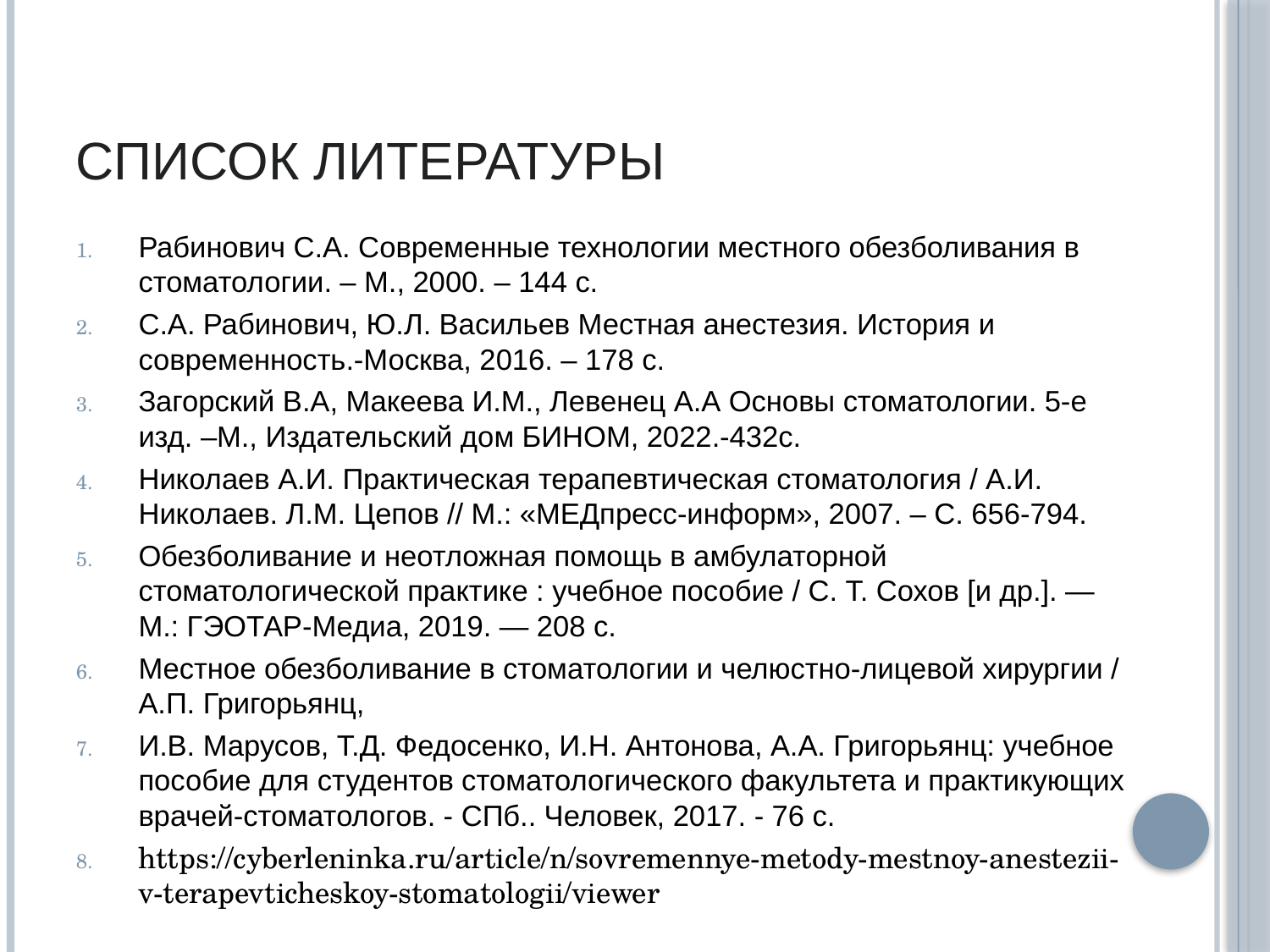

# Список литературы
Рабинович С.А. Современные технологии местного обезболивания в стоматологии. – М., 2000. – 144 с.
С.А. Рабинович, Ю.Л. Васильев Местная анестезия. История и современность.-Москва, 2016. – 178 с.
Загорский В.А, Макеева И.М., Левенец А.А Основы стоматологии. 5-е изд. –М., Издательский дом БИНОМ, 2022.-432с.
Николаев А.И. Практическая терапевтическая стоматология / А.И. Николаев. Л.М. Цепов // М.: «МЕДпресс-информ», 2007. – С. 656-794.
Обезболивание и неотложная помощь в амбулаторной стоматологической практике : учебное пособие / С. Т. Сохов [и др.]. — М.: ГЭОТАР-Медиа, 2019. — 208 с.
Местное обезболивание в стоматологии и челюстно-лицевой хирургии / А.П. Григорьянц,
И.В. Марусов, Т.Д. Федосенко, И.Н. Антонова, А.А. Григорьянц: учебное пособие для студентов стоматологического факультета и практикующих врачей-стоматологов. - СПб.. Человек, 2017. - 76 с.
https://cyberleninka.ru/article/n/sovremennye-metody-mestnoy-anestezii-v-terapevticheskoy-stomatologii/viewer